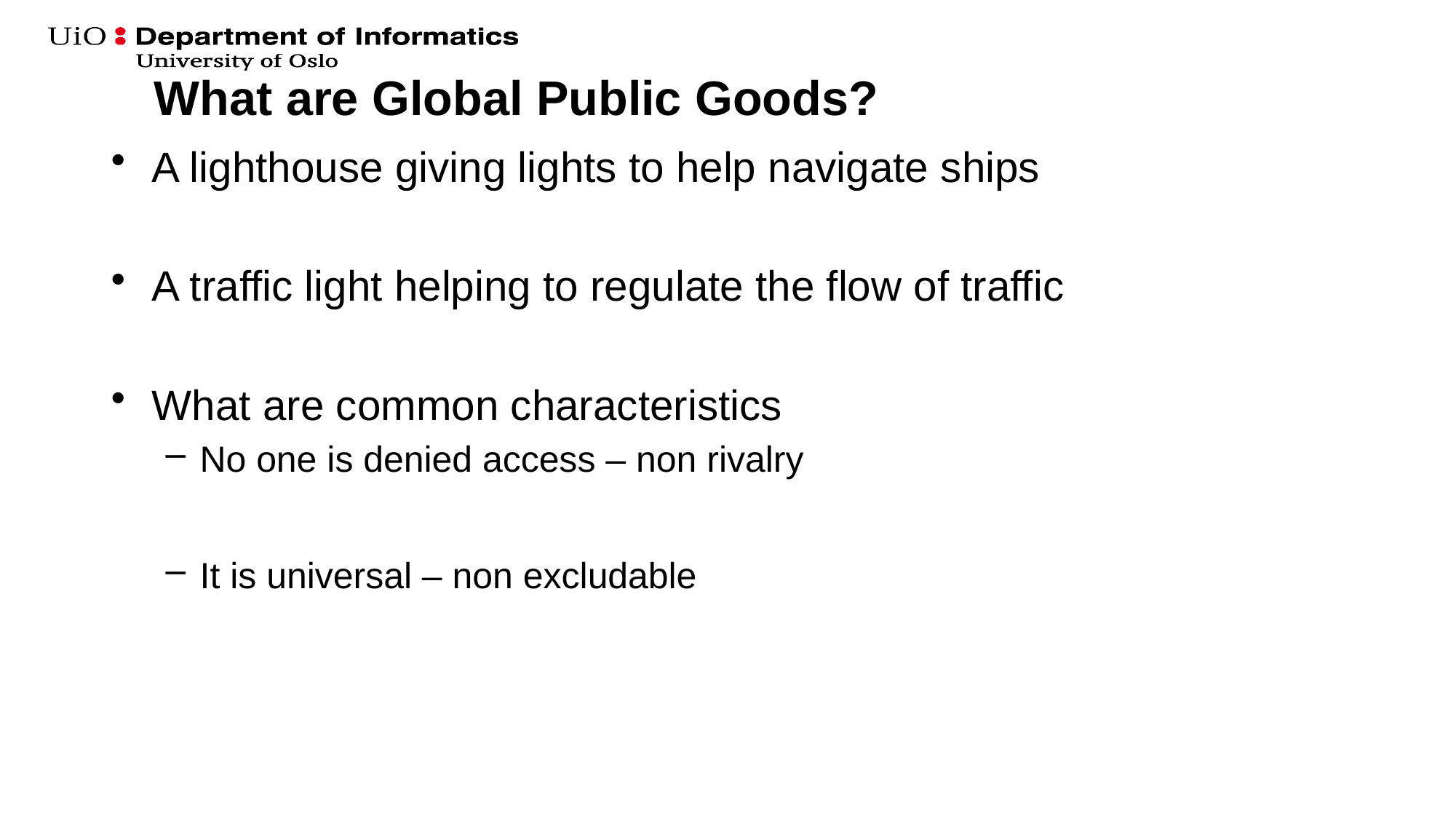

# What are Global Public Goods?
A lighthouse giving lights to help navigate ships

A traffic light helping to regulate the flow of traffic

What are common characteristics
No one is denied access – non rivalry

It is universal – non excludable